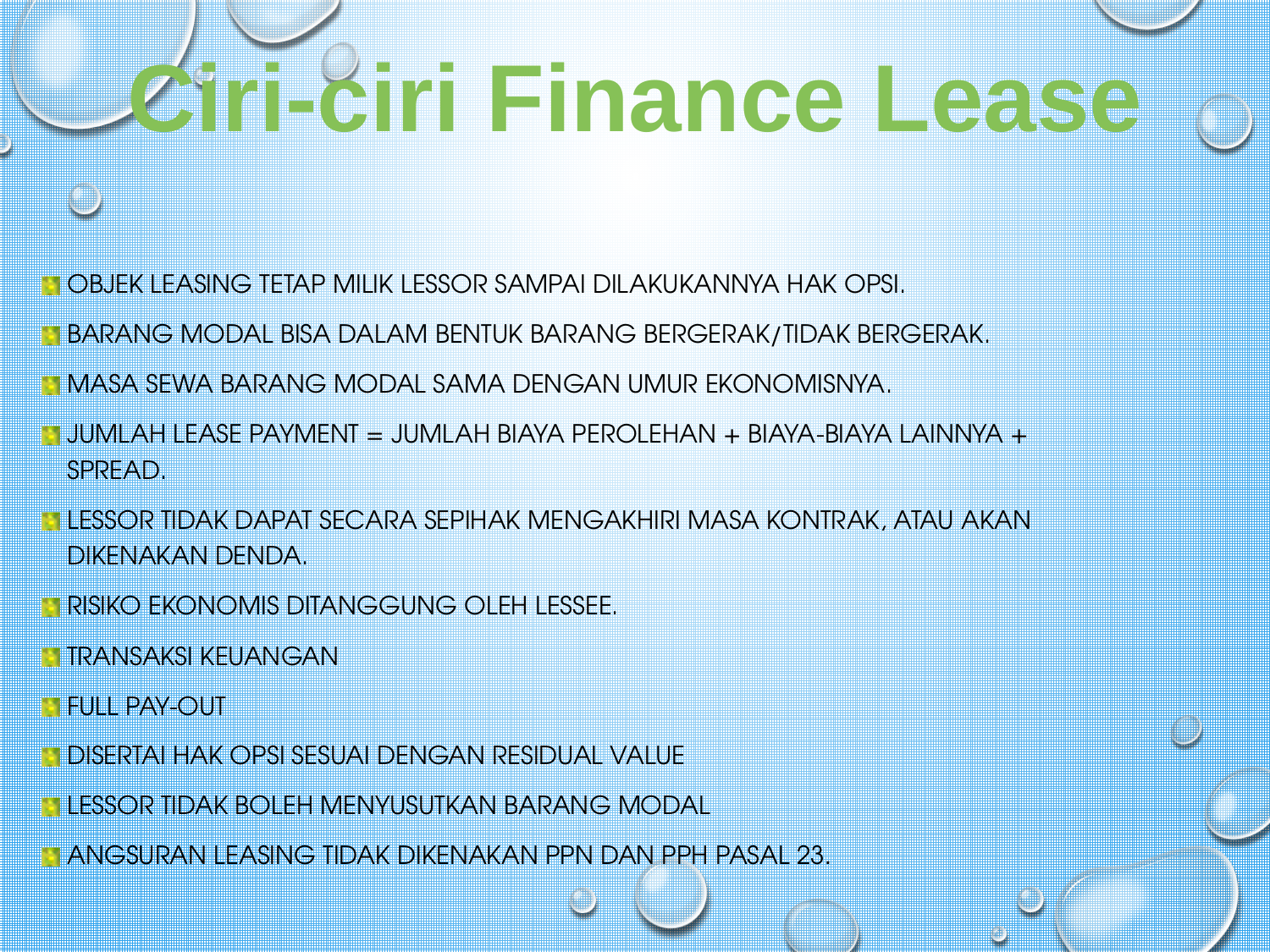

Ciri-ciri Finance Lease
Objek leasing tetap milik lessor sampai dilakukannya hak opsi.
Barang modal bisa dalam bentuk barang bergerak/tidak bergerak.
Masa sewa barang modal sama dengan umur ekonomisnya.
Jumlah lease payment = jumlah biaya perolehan + biaya-biaya lainnya + spread.
Lessor tidak dapat secara sepihak mengakhiri masa kontrak, atau akan dikenakan denda.
Risiko ekonomis ditanggung oleh lessee.
Transaksi keuangan
Full pay-out
Disertai hak opsi sesuai dengan residual value
Lessor tidak boleh menyusutkan barang modal
Angsuran leasing tidak dikenakan PPN dan PPh pasal 23.